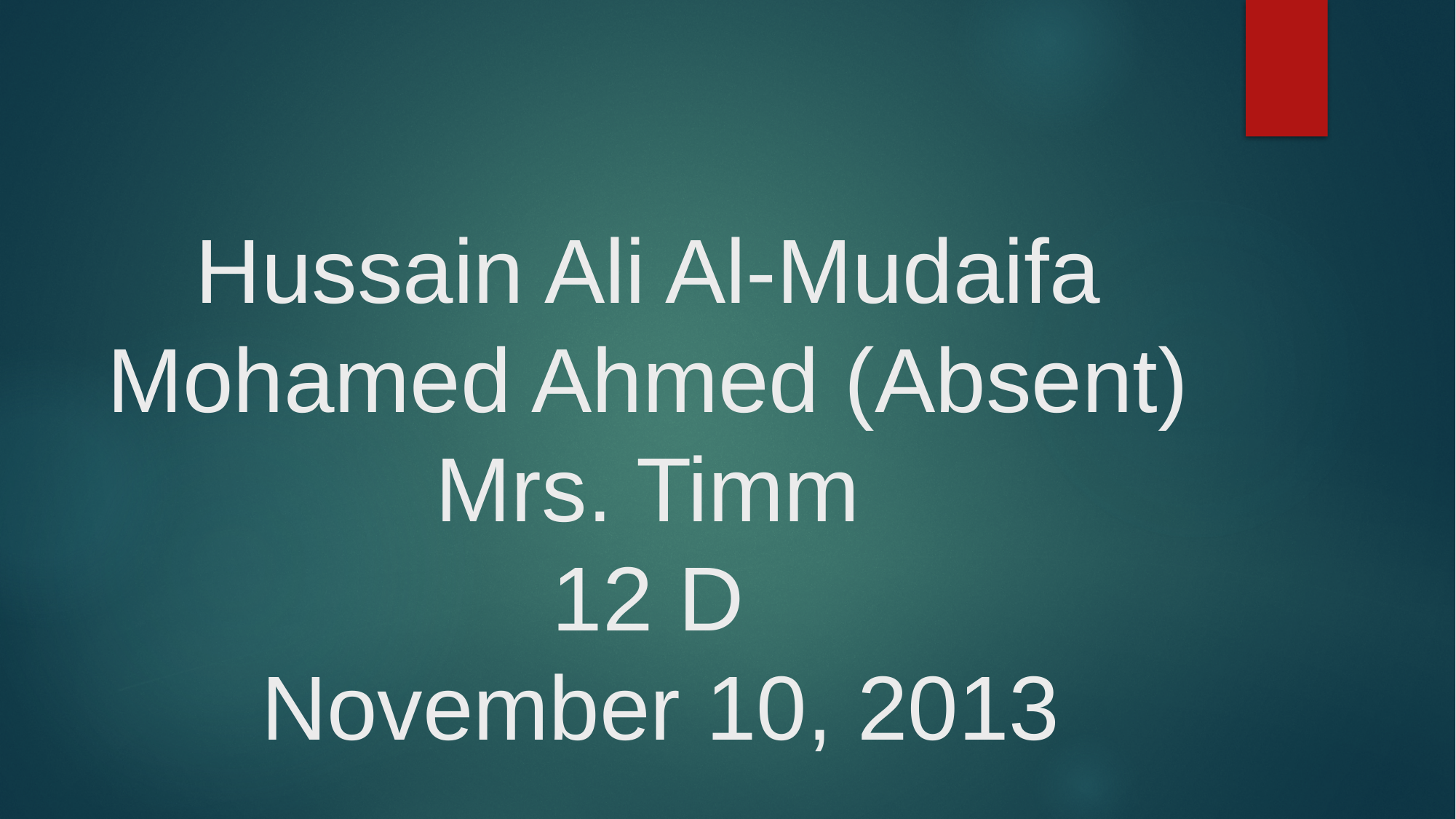

# Hussain Ali Al-Mudaifa Mohamed Ahmed (Absent) Mrs. Timm 12 D November 10, 2013